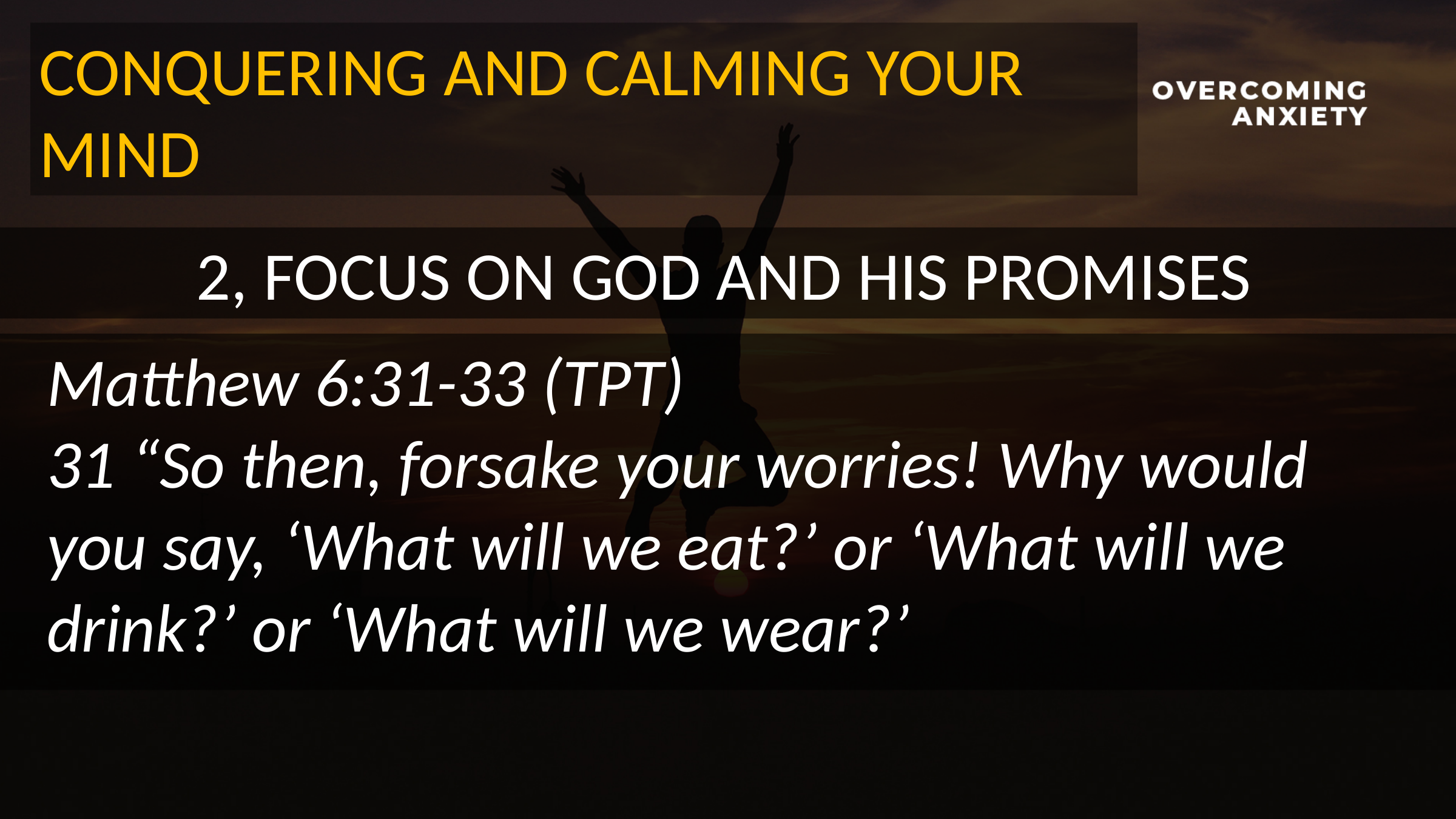

CONQUERING AND CALMING YOUR MIND

2, FOCUS ON GOD AND HIS PROMISES

Matthew 6:31-33 (TPT)
31 “So then, forsake your worries! Why would you say, ‘What will we eat?’ or ‘What will we drink?’ or ‘What will we wear?’